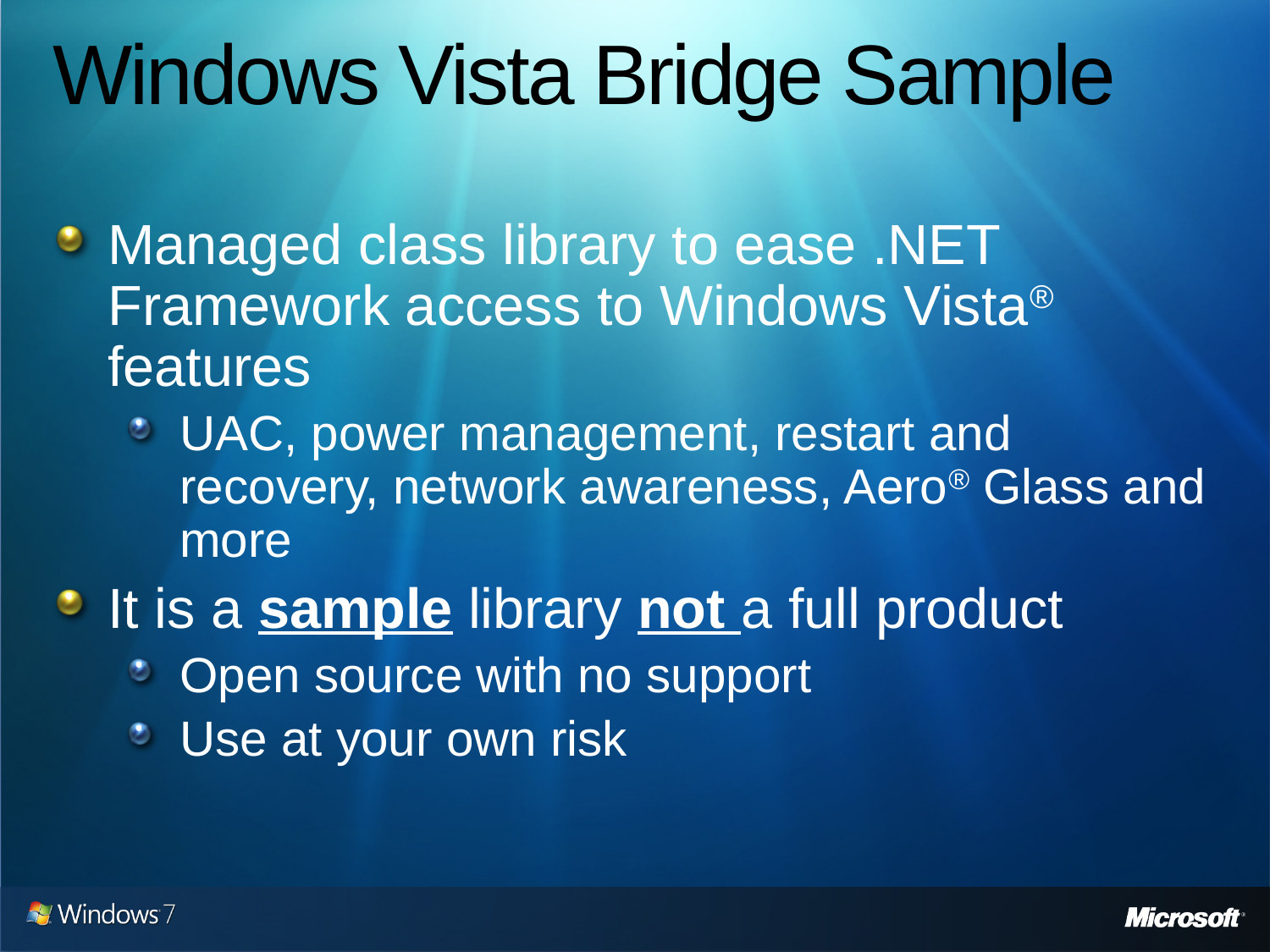

# Windows Vista Bridge Sample
Managed class library to ease .NET Framework access to Windows Vista® features
UAC, power management, restart and recovery, network awareness, Aero® Glass and more
It is a sample library not a full product
Open source with no support
Use at your own risk